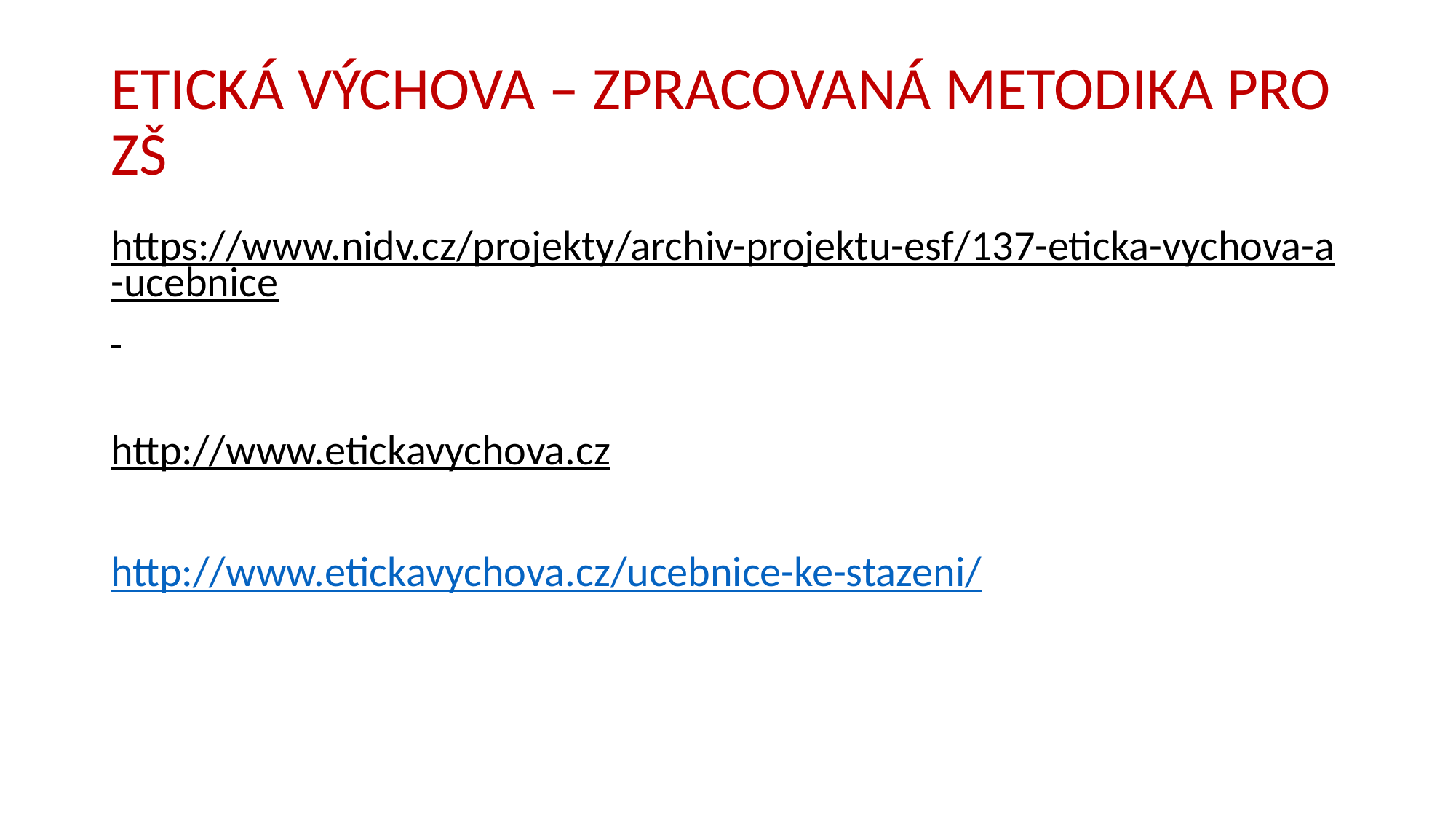

# ETICKÁ VÝCHOVA – ZPRACOVANÁ METODIKA PRO ZŠ
https://www.nidv.cz/projekty/archiv-projektu-esf/137-eticka-vychova-a-ucebnice

http://www.etickavychova.cz

http://www.etickavychova.cz/ucebnice-ke-stazeni/